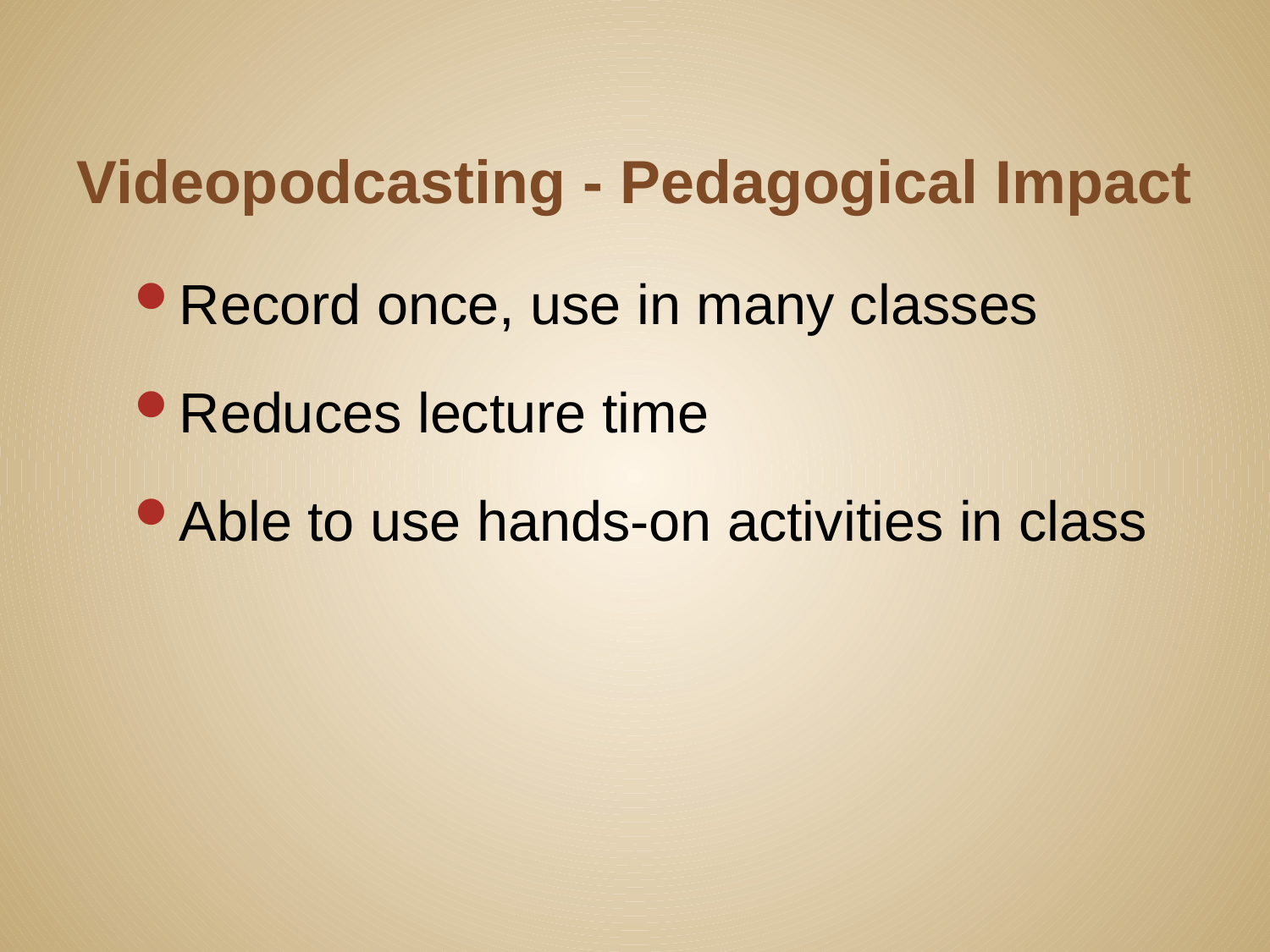

# Videopodcasting - Pedagogical Impact
Record once, use in many classes

Reduces lecture time

Able to use hands-on activities in class